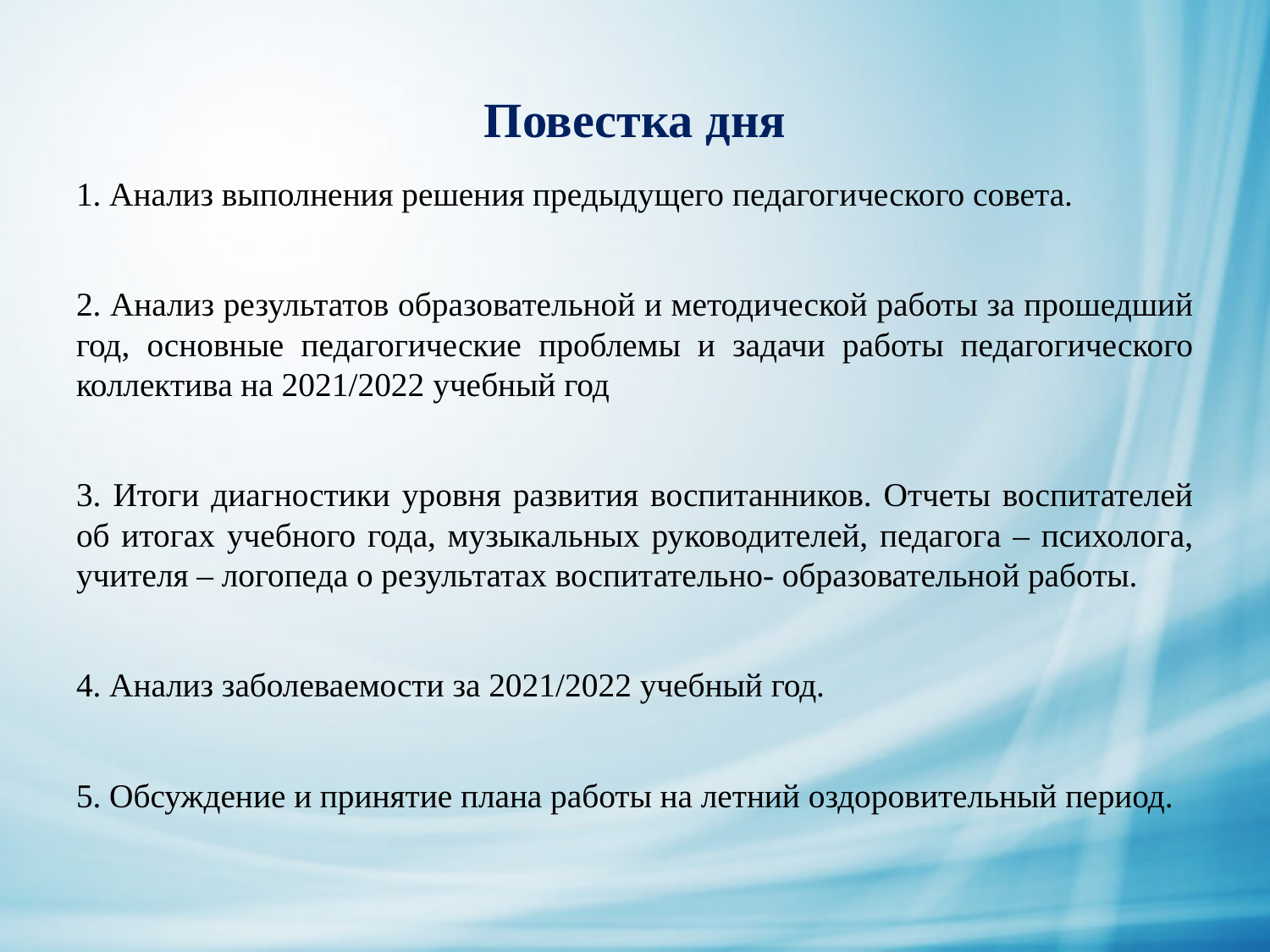

# Повестка дня
1. Анализ выполнения решения предыдущего педагогического совета.

2. Анализ результатов образовательной и методической работы за прошедший год, основные педагогические проблемы и задачи работы педагогического коллектива на 2021/2022 учебный год

3. Итоги диагностики уровня развития воспитанников. Отчеты воспитателей об итогах учебного года, музыкальных руководителей, педагога – психолога, учителя – логопеда о результатах воспитательно- образовательной работы.

4. Анализ заболеваемости за 2021/2022 учебный год.

5. Обсуждение и принятие плана работы на летний оздоровительный период.